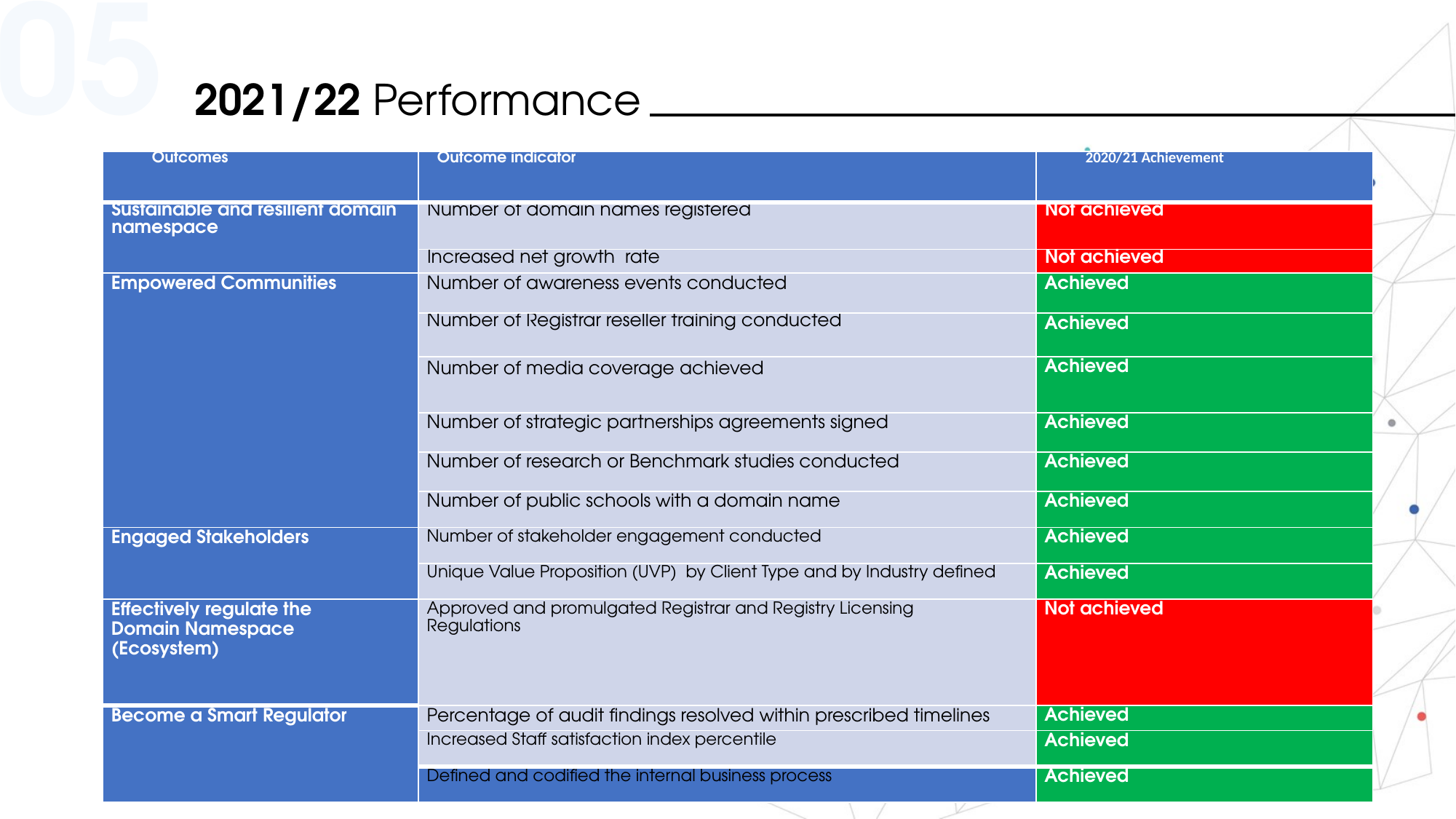

05
2021/22 Performance
| Outcomes | Outcome indicator | 2020/21 Achievement |
| --- | --- | --- |
| Sustainable and resilient domain namespace | Number of domain names registered | Not achieved |
|  | Increased net growth rate | Not achieved |
| Empowered Communities | Number of awareness events conducted | Achieved |
|  | Number of Registrar reseller training conducted | Achieved |
|  | Number of media coverage achieved | Achieved |
|  | Number of strategic partnerships agreements signed | Achieved |
|  | Number of research or Benchmark studies conducted | Achieved |
|  | Number of public schools with a domain name | Achieved |
| Engaged Stakeholders | Number of stakeholder engagement conducted | Achieved |
|  | Unique Value Proposition (UVP) by Client Type and by Industry defined | Achieved |
| Effectively regulate the Domain Namespace (Ecosystem) | Approved and promulgated Registrar and Registry Licensing Regulations | Not achieved |
| Become a Smart Regulator | Percentage of audit findings resolved within prescribed timelines | Achieved |
|  | Increased Staff satisfaction index percentile | Achieved |
|  | Defined and codified the internal business process | Achieved |